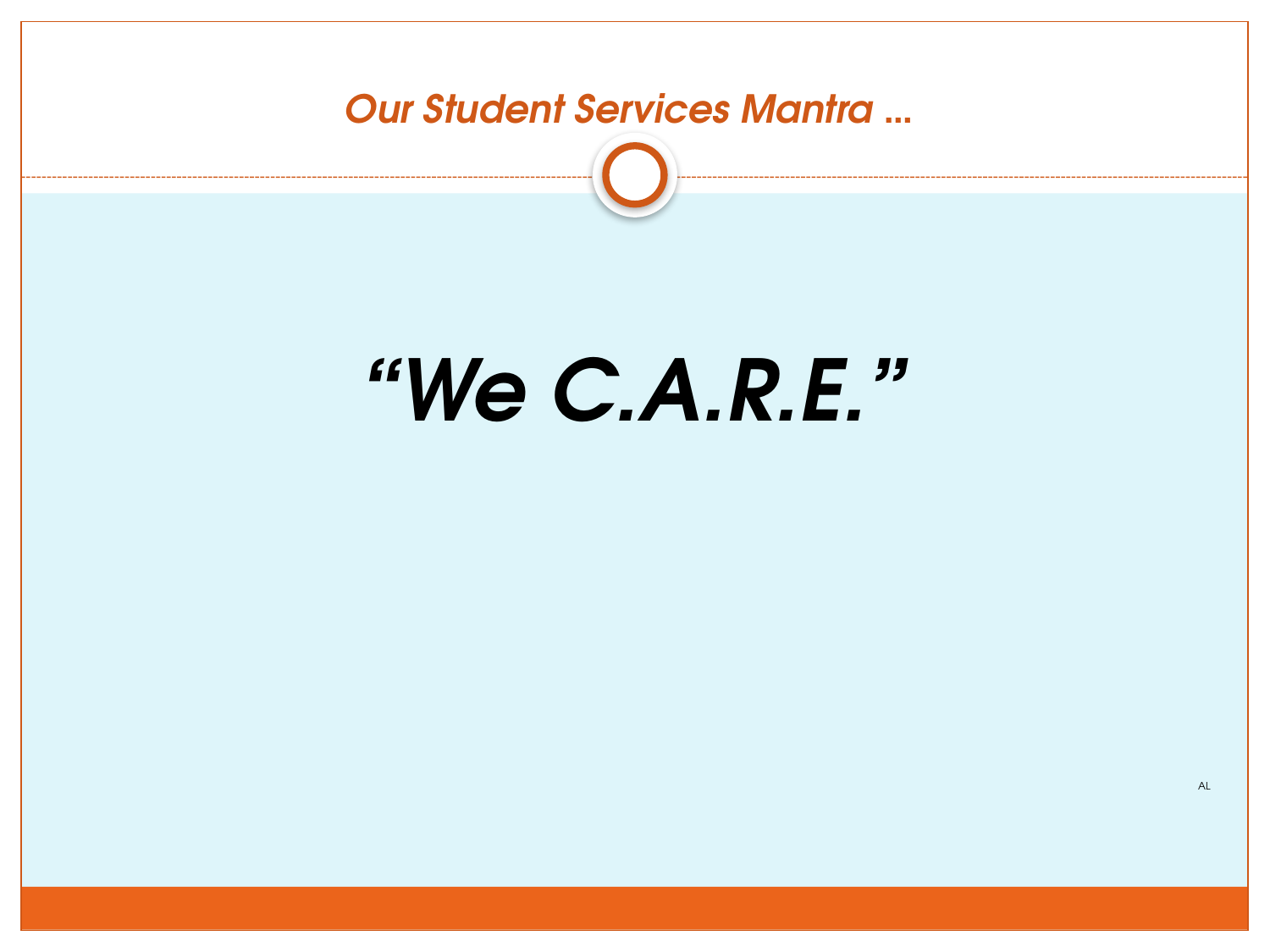

# Our Student Services Mantra …

“We C.A.R.E.”

AL